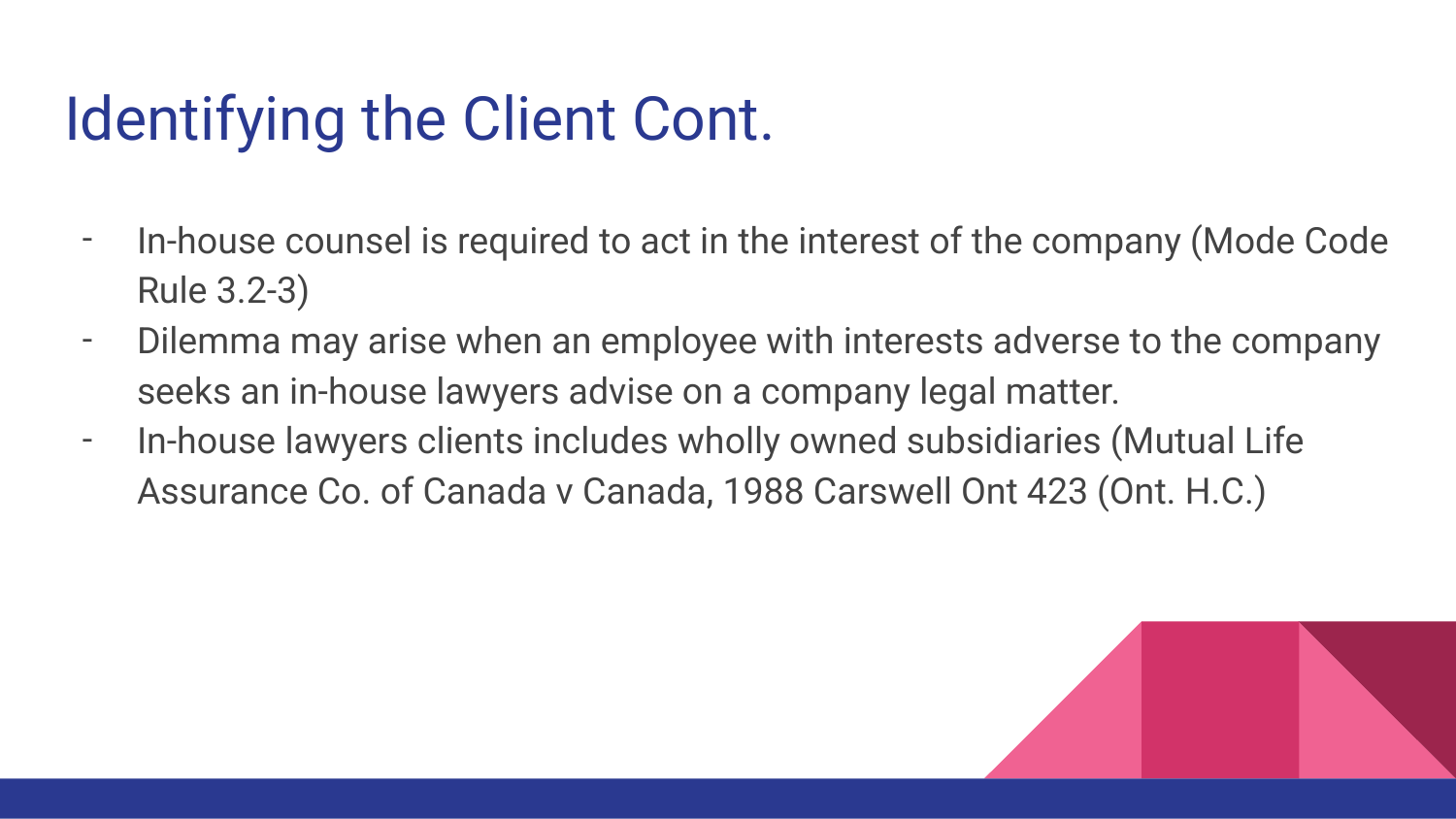

# Identifying the Client Cont.
In-house counsel is required to act in the interest of the company (Mode Code Rule 3.2-3)
Dilemma may arise when an employee with interests adverse to the company seeks an in-house lawyers advise on a company legal matter.
In-house lawyers clients includes wholly owned subsidiaries (Mutual Life Assurance Co. of Canada v Canada, 1988 Carswell Ont 423 (Ont. H.C.)